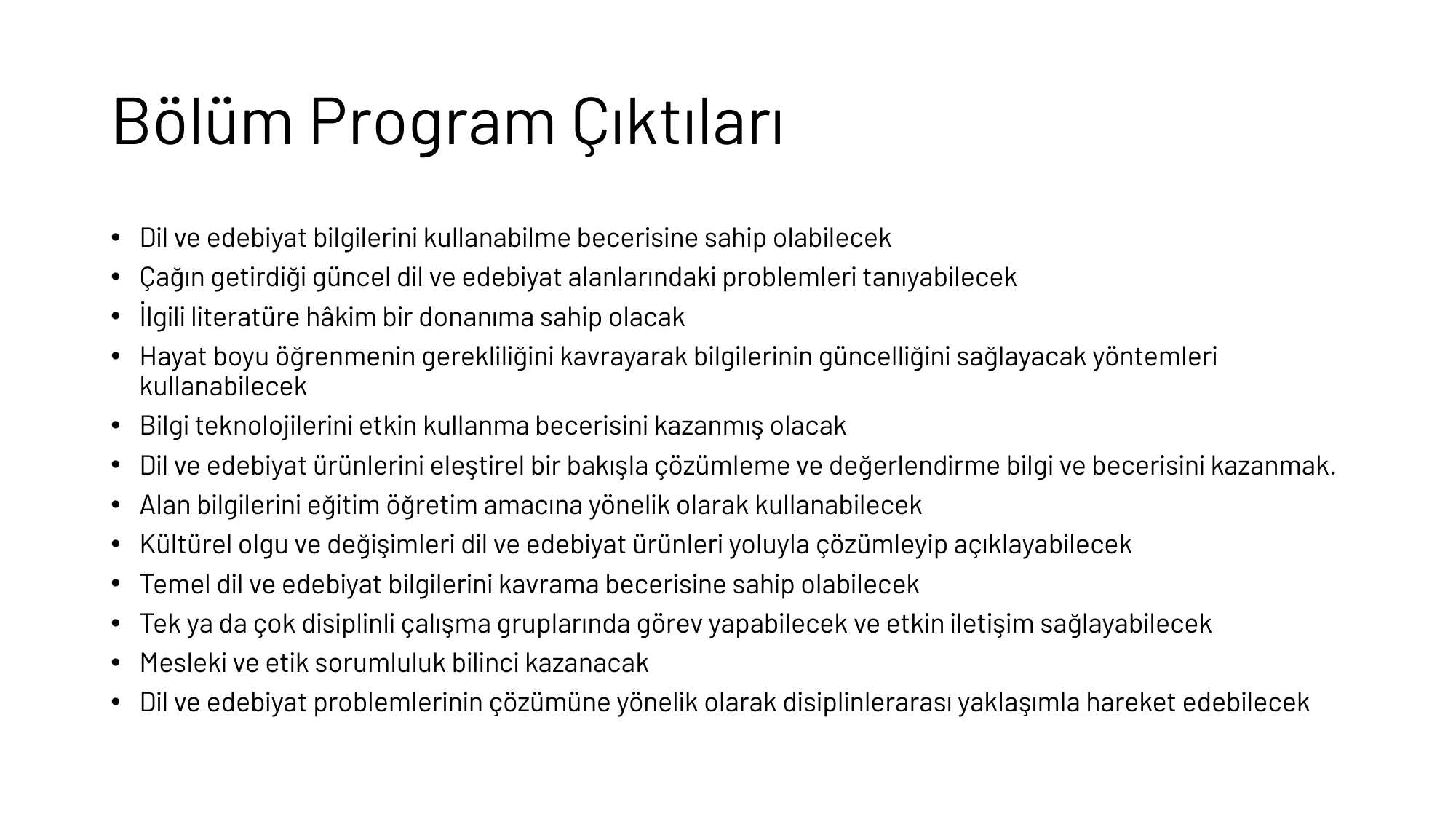

# Bölüm Program Çıktıları
Dil ve edebiyat bilgilerini kullanabilme becerisine sahip olabilecek
Çağın getirdiği güncel dil ve edebiyat alanlarındaki problemleri tanıyabilecek
İlgili literatüre hâkim bir donanıma sahip olacak
Hayat boyu öğrenmenin gerekliliğini kavrayarak bilgilerinin güncelliğini sağlayacak yöntemleri kullanabilecek
Bilgi teknolojilerini etkin kullanma becerisini kazanmış olacak
Dil ve edebiyat ürünlerini eleştirel bir bakışla çözümleme ve değerlendirme bilgi ve becerisini kazanmak.
Alan bilgilerini eğitim öğretim amacına yönelik olarak kullanabilecek
Kültürel olgu ve değişimleri dil ve edebiyat ürünleri yoluyla çözümleyip açıklayabilecek
Temel dil ve edebiyat bilgilerini kavrama becerisine sahip olabilecek
Tek ya da çok disiplinli çalışma gruplarında görev yapabilecek ve etkin iletişim sağlayabilecek
Mesleki ve etik sorumluluk bilinci kazanacak
Dil ve edebiyat problemlerinin çözümüne yönelik olarak disiplinlerarası yaklaşımla hareket edebilecek